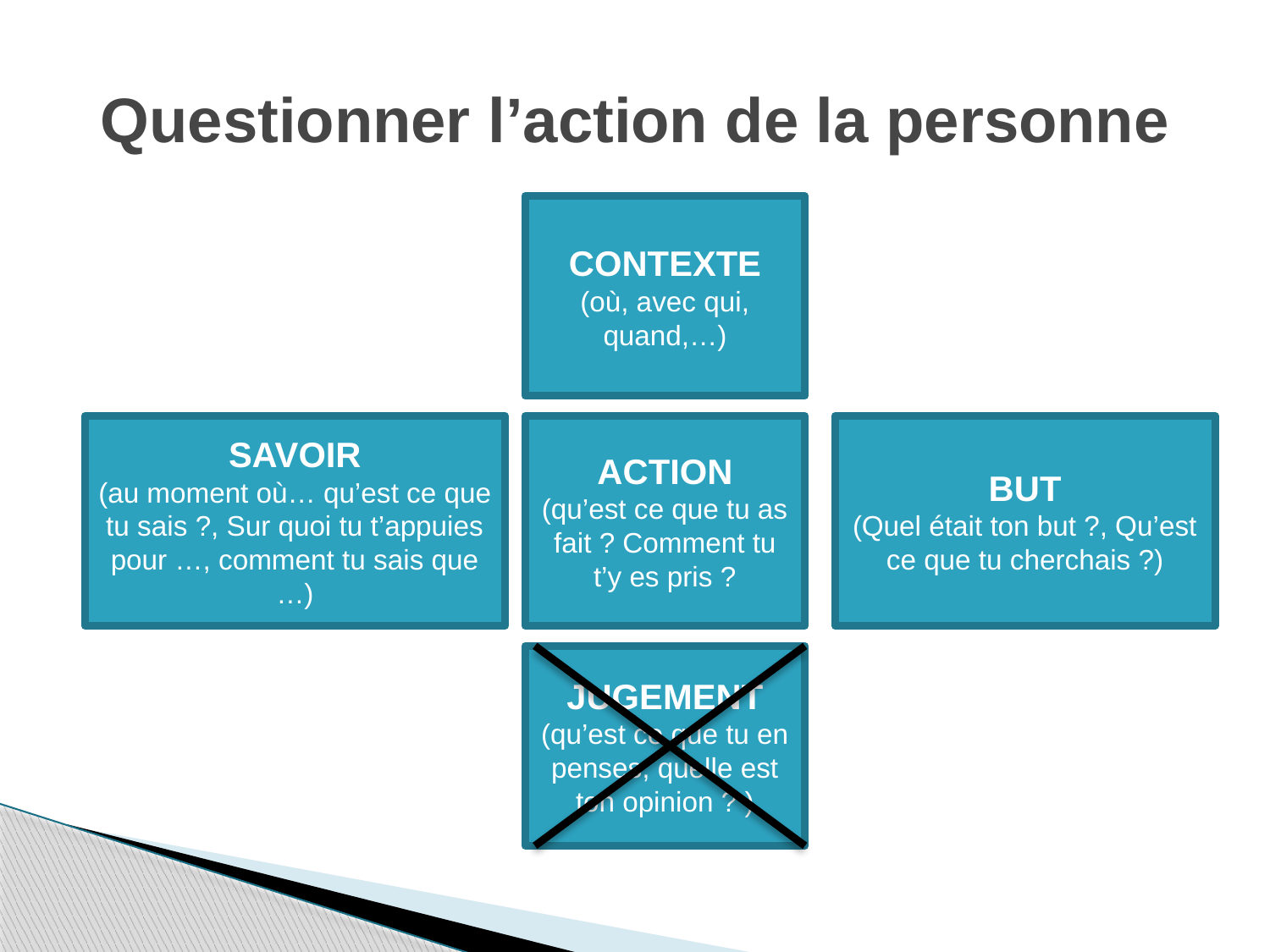

# Questionner l’action de la personne
CONTEXTE
(où, avec qui, quand,…)
SAVOIR
(au moment où… qu’est ce que tu sais ?, Sur quoi tu t’appuies pour …, comment tu sais que …)
ACTION
(qu’est ce que tu as fait ? Comment tu t’y es pris ?
BUT
(Quel était ton but ?, Qu’est ce que tu cherchais ?)
JUGEMENT
(qu’est ce que tu en penses, quelle est ton opinion ? )